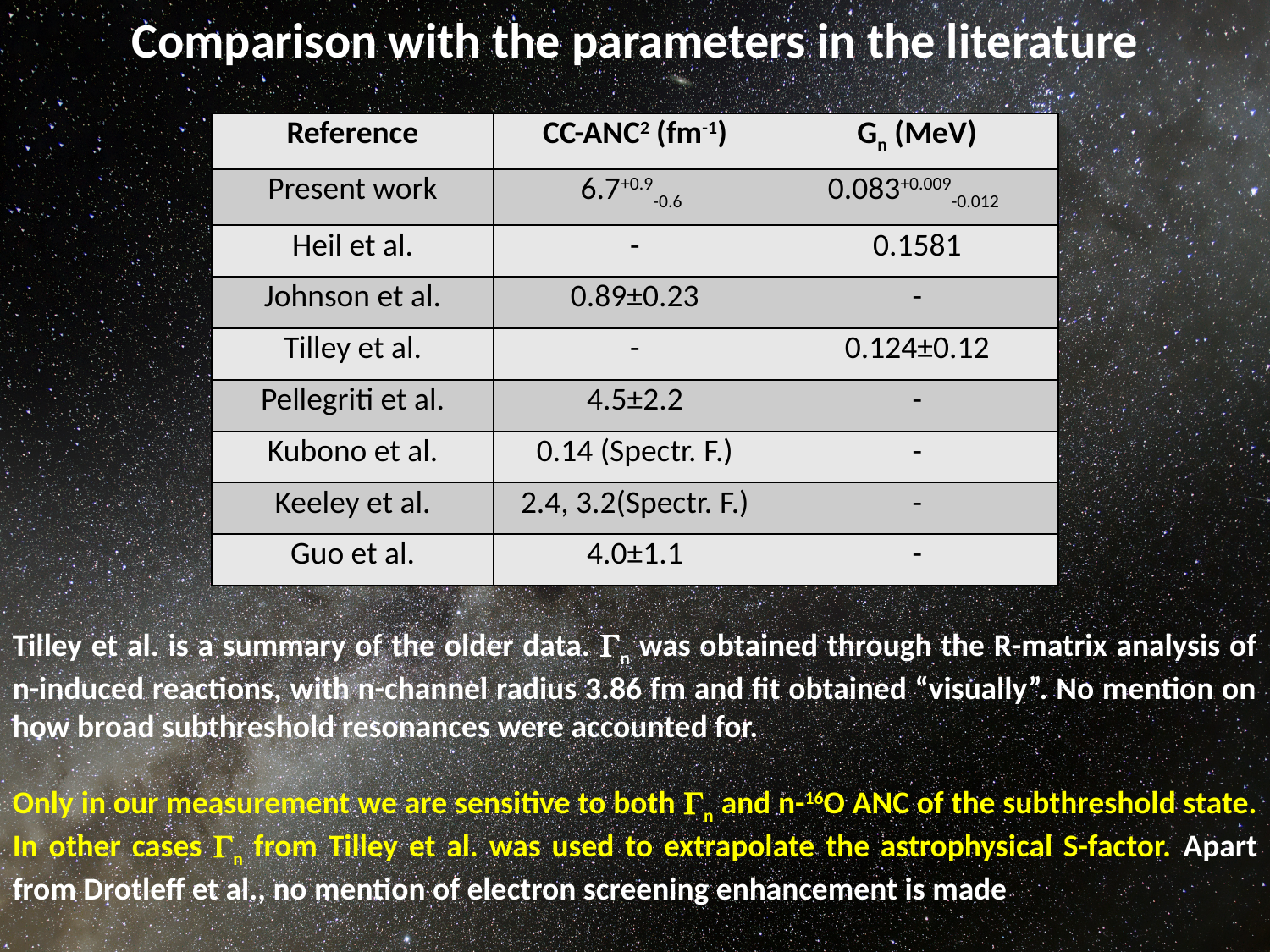

Comparison with the parameters in the literature
| Reference | CC-ANC2 (fm-1) | Gn (MeV) |
| --- | --- | --- |
| Present work | 6.7+0.9-0.6 | 0.083+0.009-0.012 |
| Heil et al. | - | 0.1581 |
| Johnson et al. | 0.89±0.23 | - |
| Tilley et al. | - | 0.124±0.12 |
| Pellegriti et al. | 4.5±2.2 | - |
| Kubono et al. | 0.14 (Spectr. F.) | - |
| Keeley et al. | 2.4, 3.2(Spectr. F.) | - |
| Guo et al. | 4.0±1.1 | - |
Tilley et al. is a summary of the older data. Γn was obtained through the R-matrix analysis of n-induced reactions, with n-channel radius 3.86 fm and fit obtained “visually”. No mention on how broad subthreshold resonances were accounted for.

Only in our measurement we are sensitive to both Γn and n-16O ANC of the subthreshold state. In other cases Γn from Tilley et al. was used to extrapolate the astrophysical S-factor. Apart from Drotleff et al., no mention of electron screening enhancement is made